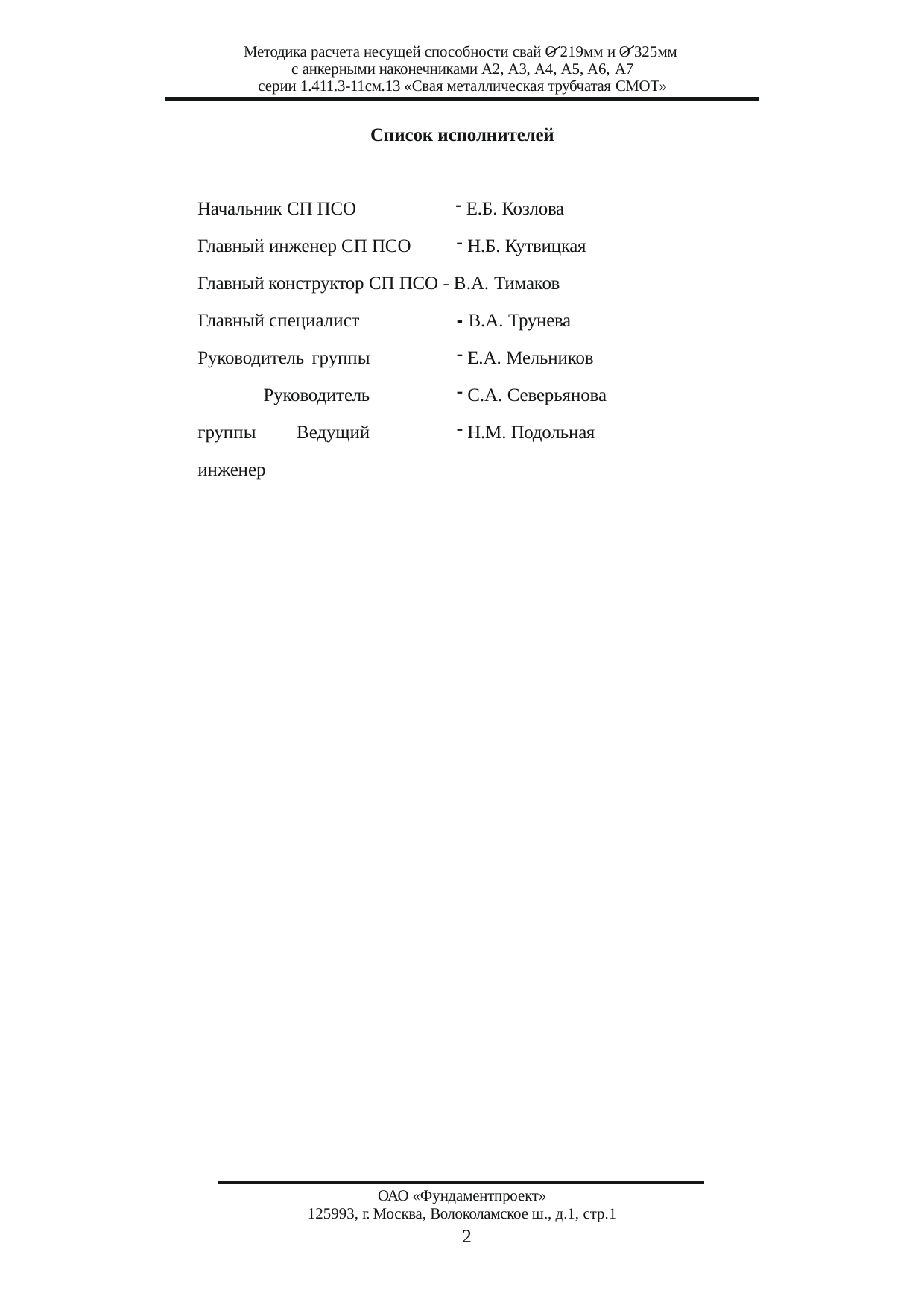

Методика расчета несущей способности свай О 219мм и О 325мм  с анкерными наконечниками А2, А3, А4, А5, А6, А7
серии 1.411.3-11см.13 «Свая металлическая трубчатая СМОТ»

Список исполнителей

Начальник СП ПСО
Главный инженер СП ПСО
Е.Б. Козлова
Н.Б. Кутвицкая
Главный конструктор СП ПСО - В.А. Тимаков
Главный специалист
Руководитель группы  Руководитель группы  Ведущий инженер
- В.А. Трунева
Е.А. Мельников
С.А. Северьянова
Н.М. Подольная

ОАО «Фундаментпроект»
125993, г. Москва, Волоколамское ш., д.1, стр.1
2